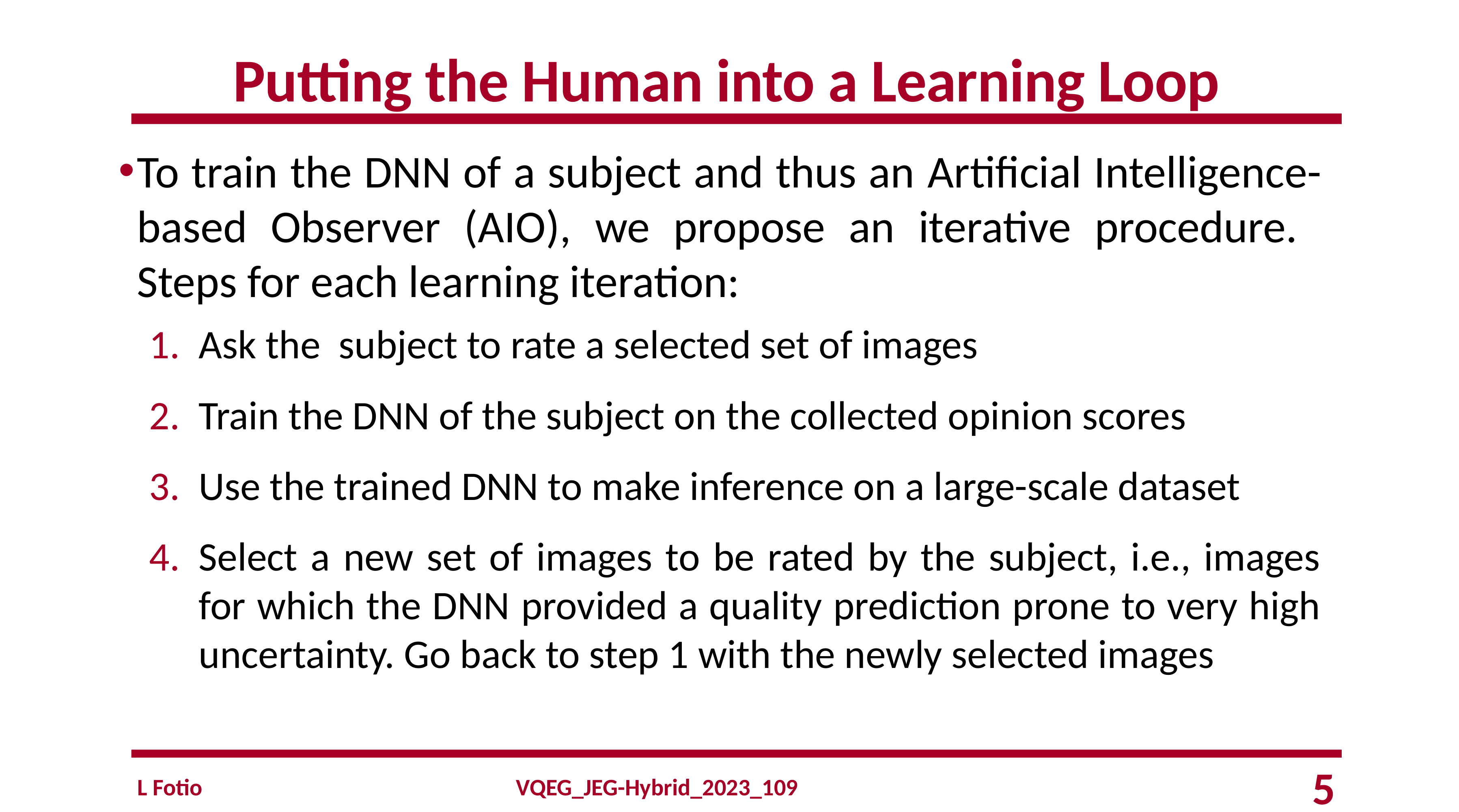

# Putting the Human into a Learning Loop
To train the DNN of a subject and thus an Artificial Intelligence-based Observer (AIO), we propose an iterative procedure.
Steps for each learning iteration:
Ask the  subject to rate a selected set of images
Train the DNN of the subject on the collected opinion scores
Use the trained DNN to make inference on a large-scale dataset
Select a new set of images to be rated by the subject, i.e., images for which the DNN provided a quality prediction prone to very high uncertainty. Go back to step 1 with the newly selected images
L Fotio
5